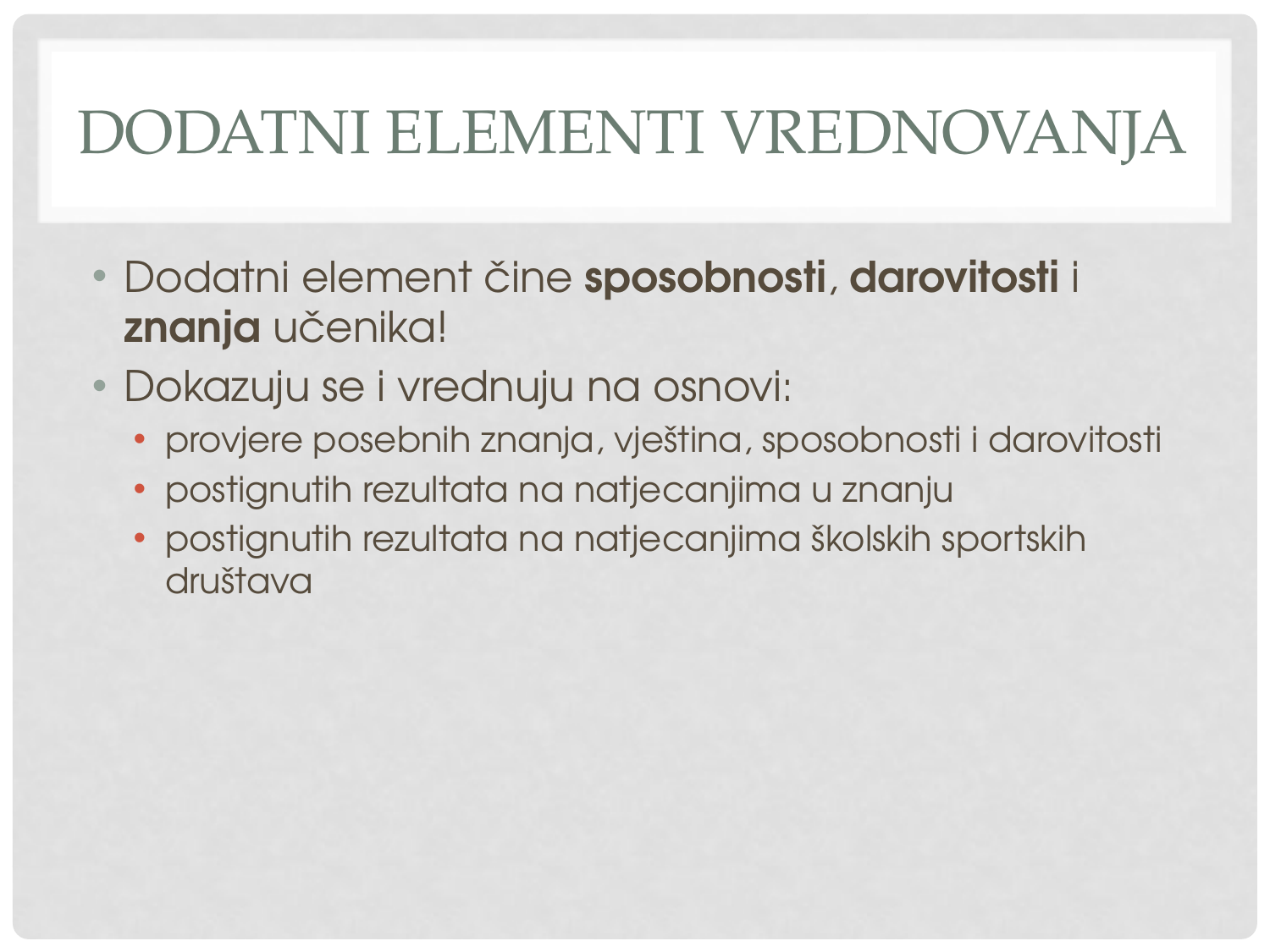

# DODATNI ELEMENTI VREDNOVANJA
Dodatni element čine sposobnosti, darovitosti i znanja učenika!
Dokazuju se i vrednuju na osnovi:
provjere posebnih znanja, vještina, sposobnosti i darovitosti
postignutih rezultata na natjecanjima u znanju
postignutih rezultata na natjecanjima školskih sportskih društava